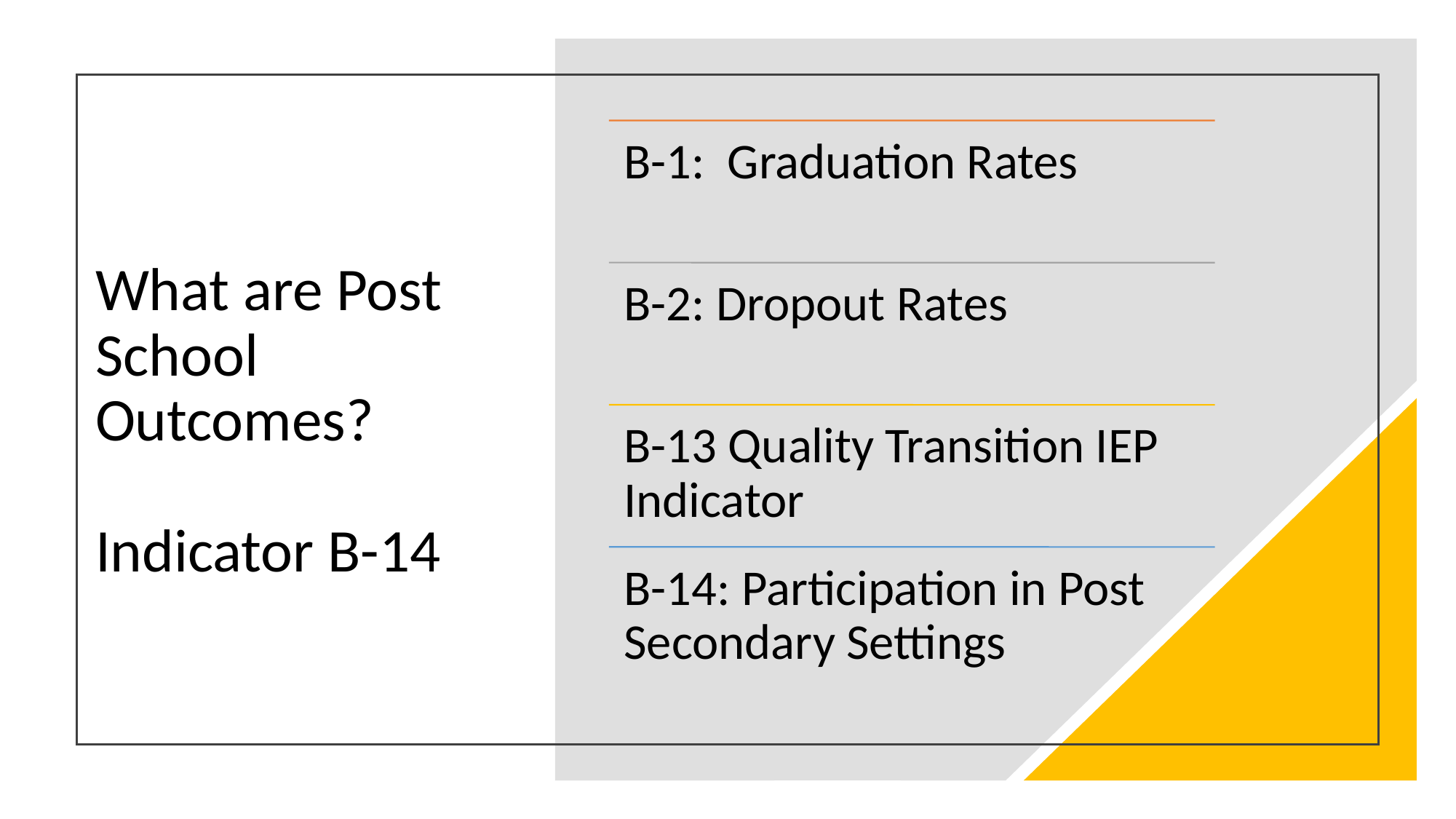

B-1:  Graduation Rates
B-2: Dropout Rates
B-13 Quality Transition IEP Indicator
B-14: Participation in Post Secondary Settings
# What are Post School Outcomes? Indicator B-14